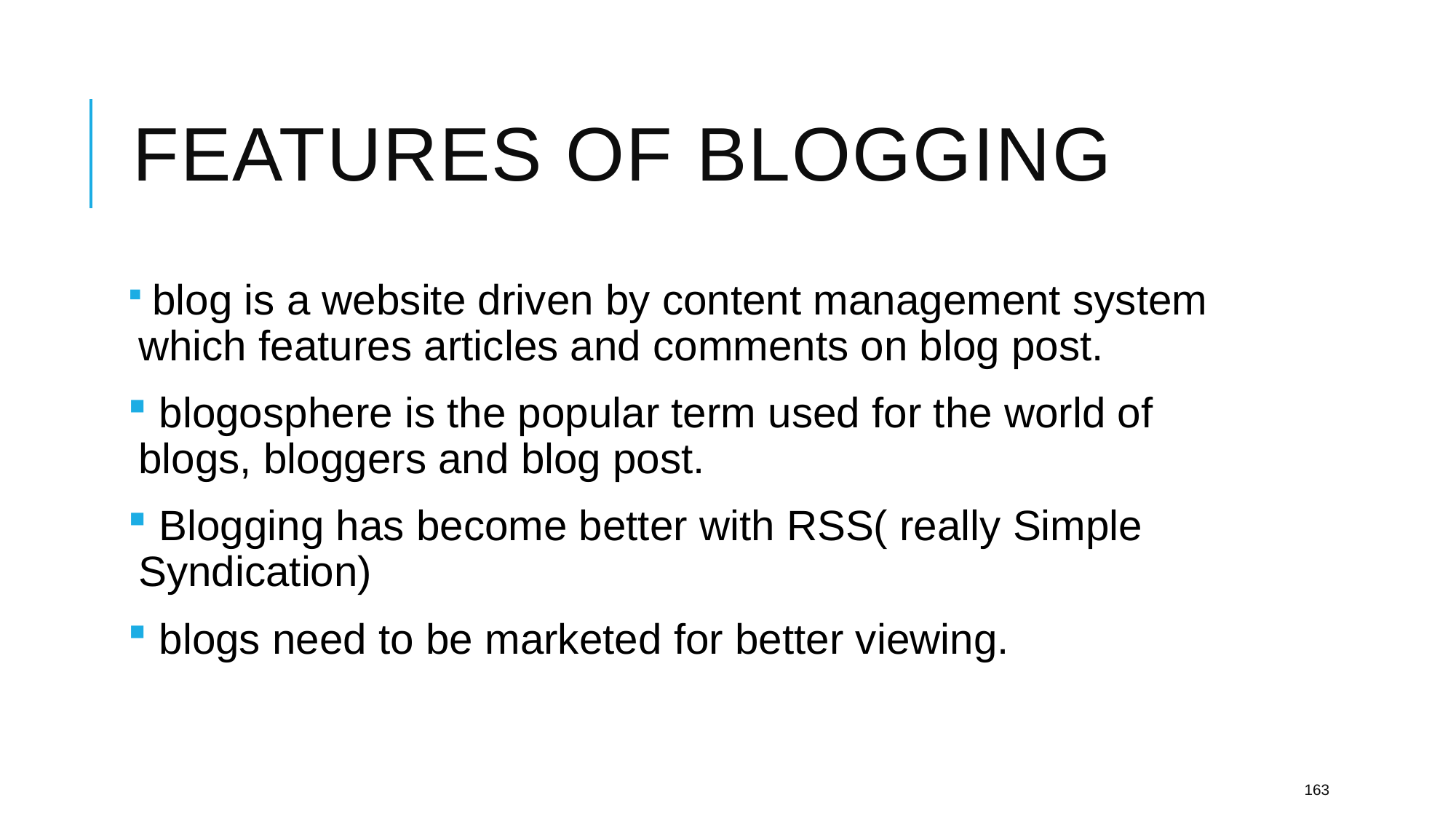

# Features of blogging
 blog is a website driven by content management system which features articles and comments on blog post.
 blogosphere is the popular term used for the world of blogs, bloggers and blog post.
 Blogging has become better with RSS( really Simple Syndication)
 blogs need to be marketed for better viewing.

163